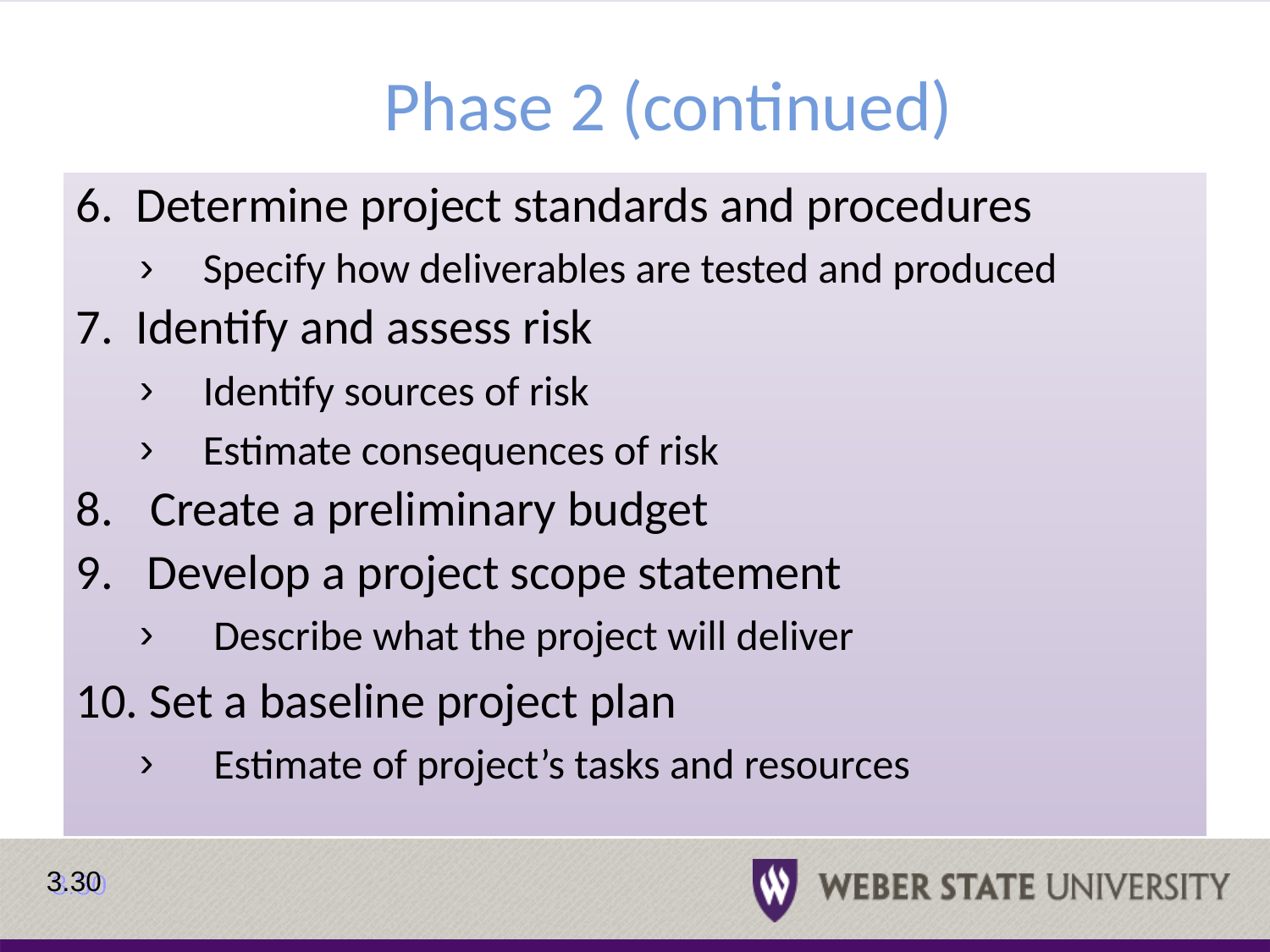

# Phase 2 (continued)
6.  Determine project standards and procedures
Specify how deliverables are tested and produced
7.  Identify and assess risk
Identify sources of risk
Estimate consequences of risk
Create a preliminary budget
9.   Develop a project scope statement
Describe what the project will deliver
10. Set a baseline project plan
Estimate of project’s tasks and resources

3.30